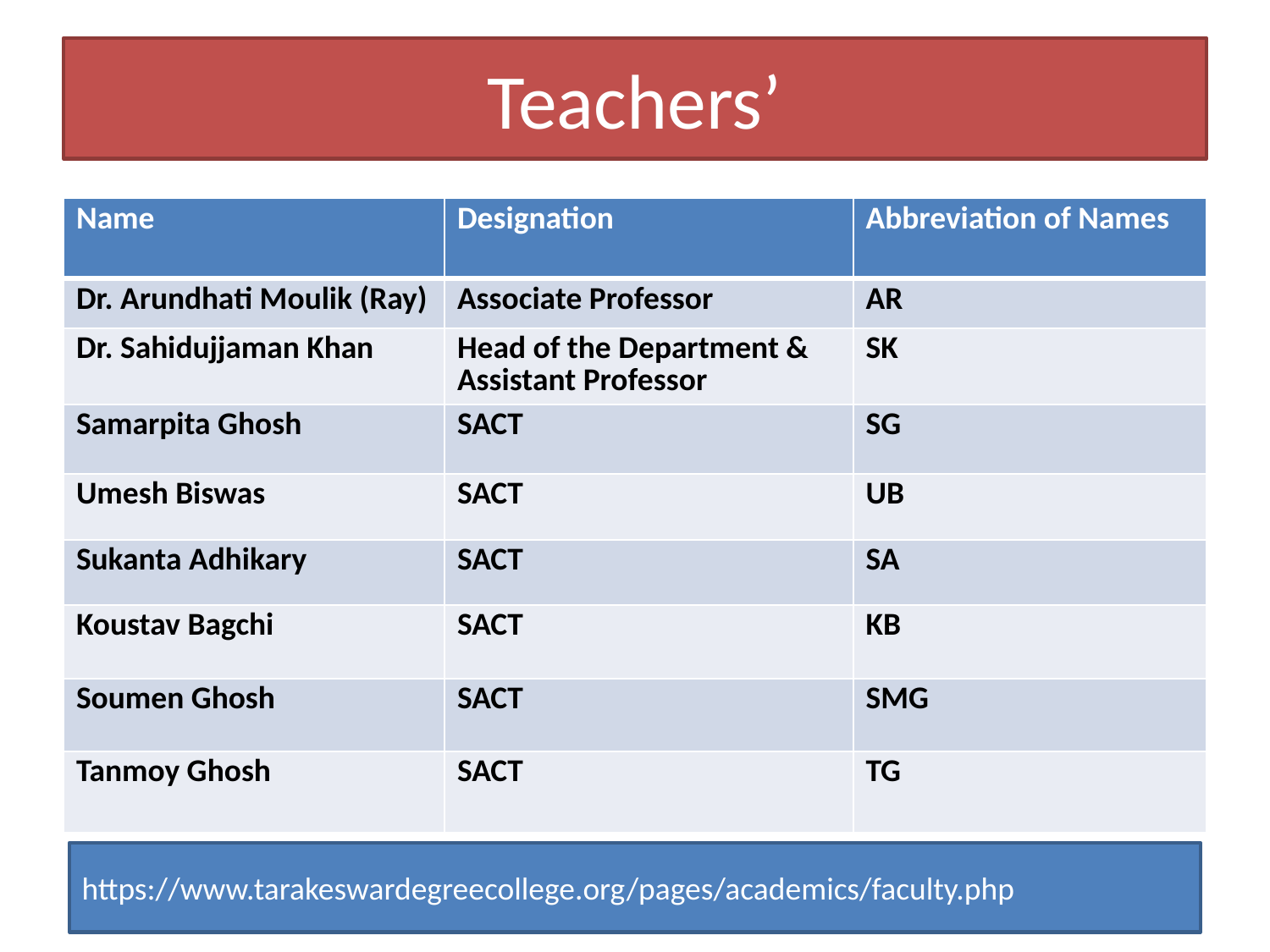

# Teachers’
| Name | Designation | Abbreviation of Names |
| --- | --- | --- |
| Dr. Arundhati Moulik (Ray) | Associate Professor | AR |
| Dr. Sahidujjaman Khan | Head of the Department & Assistant Professor | SK |
| Samarpita Ghosh | SACT | SG |
| Umesh Biswas | SACT | UB |
| Sukanta Adhikary | SACT | SA |
| Koustav Bagchi | SACT | KB |
| Soumen Ghosh | SACT | SMG |
| Tanmoy Ghosh | SACT | TG |
https://www.tarakeswardegreecollege.org/pages/academics/faculty.php